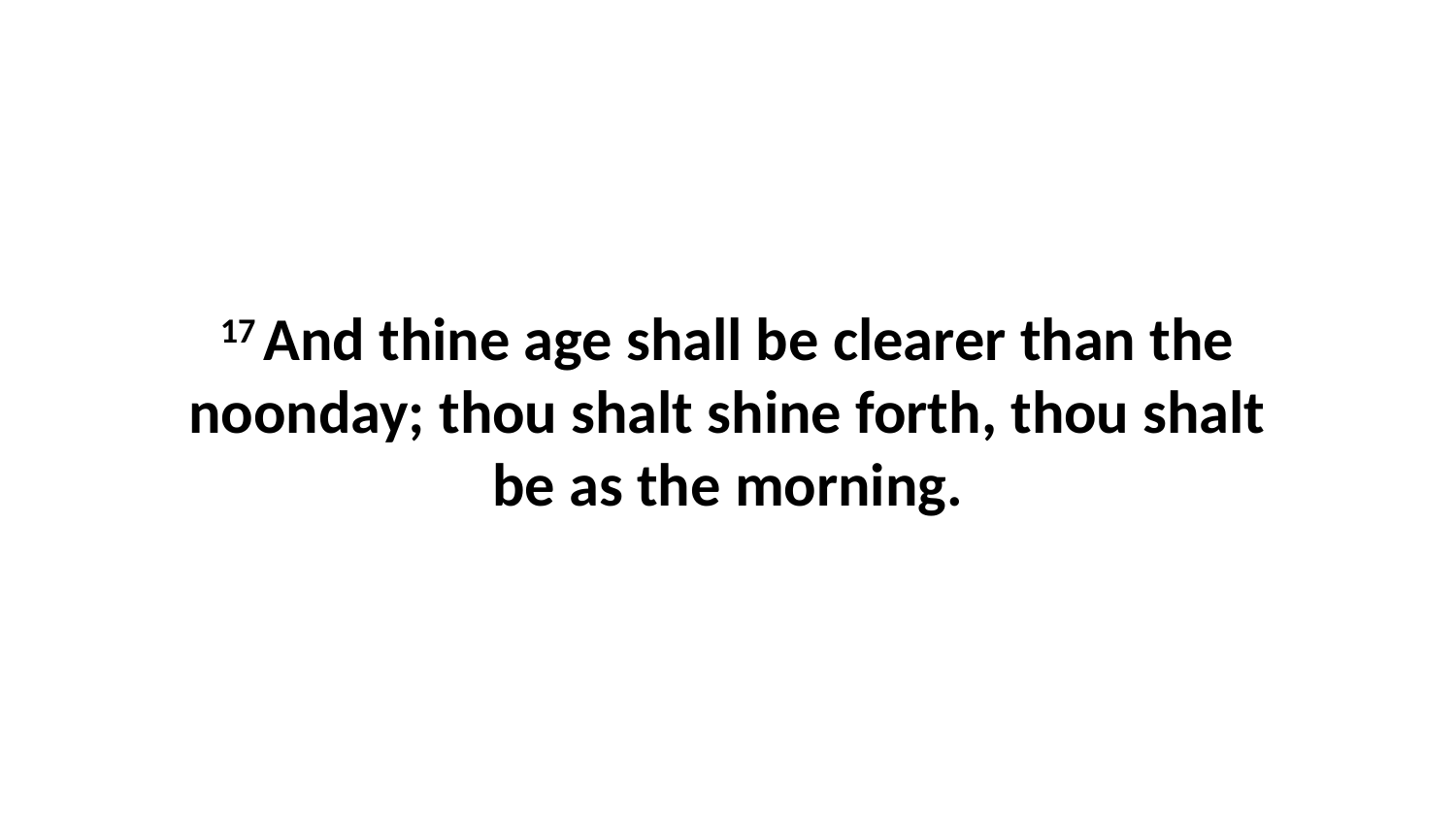

17 And thine age shall be clearer than the noonday; thou shalt shine forth, thou shalt be as the morning.